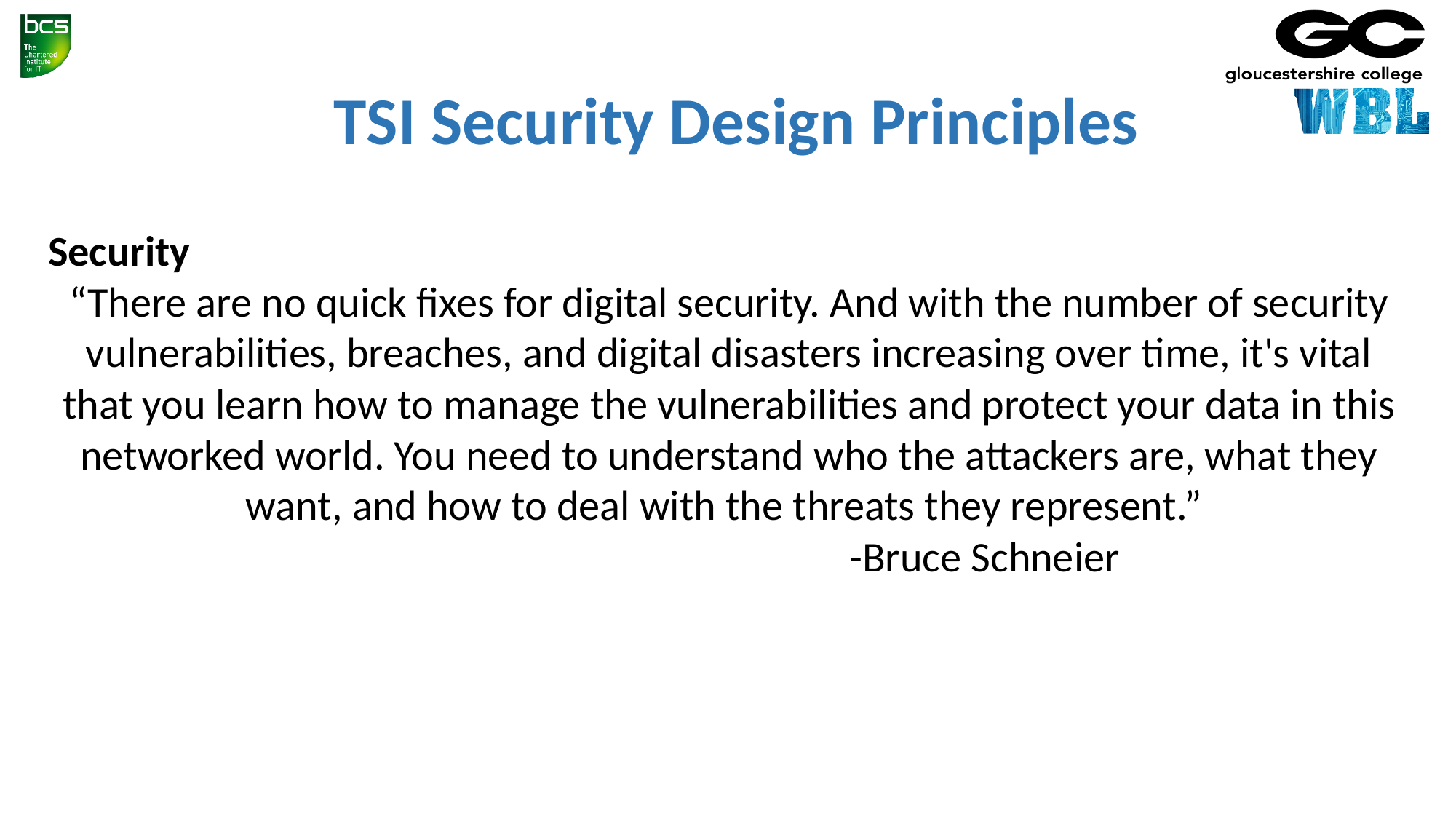

TSI Security Design Principles
Security
“There are no quick fixes for digital security. And with the number of security vulnerabilities, breaches, and digital disasters increasing over time, it's vital that you learn how to manage the vulnerabilities and protect your data in this networked world. You need to understand who the attackers are, what they want, and how to deal with the threats they represent.”
                                                     -Bruce Schneier